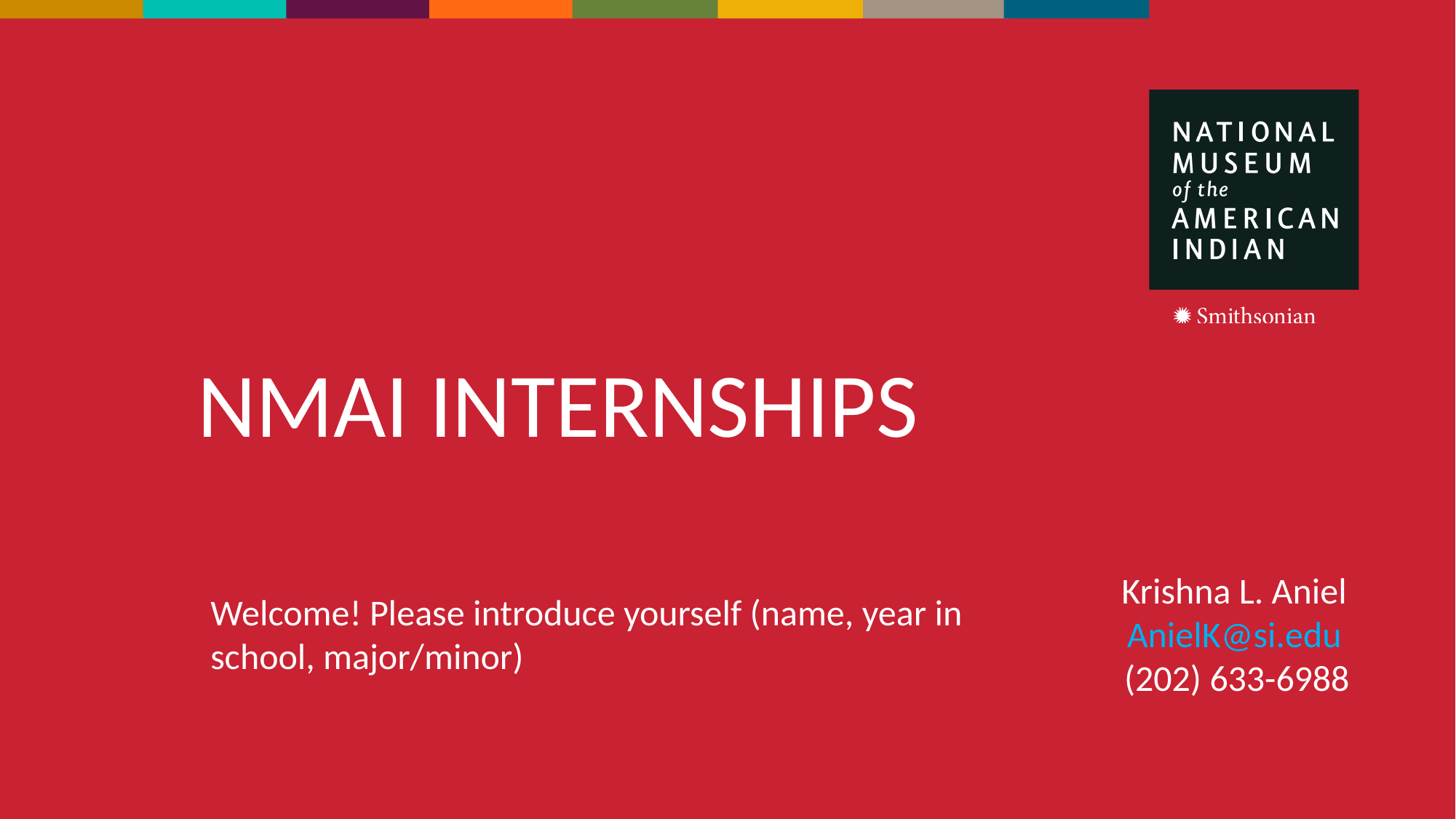

# NMAI INTERNSHIPS

							          Krishna L. Aniel
							   AnielK@si.edu
                                                                                                     (202) 633-6988
Welcome! Please introduce yourself (name, year in school, major/minor)